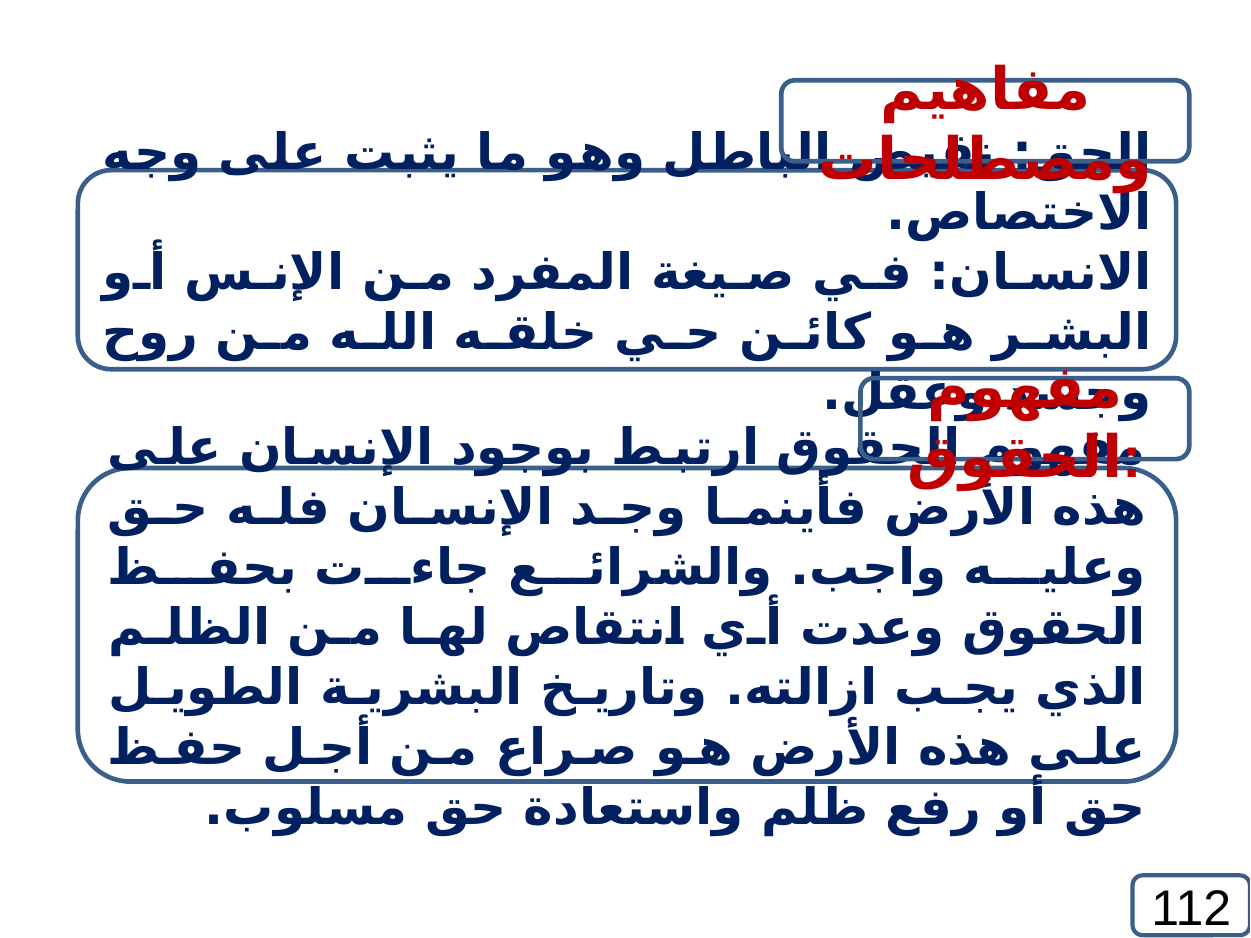

مفاهيم ومصطلحات
الحق: نقيض الباطل وهو ما يثبت على وجه الاختصاص.
الانسان: في صيغة المفرد من الإنس أو البشر هو كائن حي خلقه الله من روح وجسد وعقل.
مفهوم الحقوق:
مفهوم الحقوق ارتبط بوجود الإنسان على هذه الأرض فأينما وجد الإنسان فله حق وعليه واجب. والشرائع جاءت بحفظ الحقوق وعدت أي انتقاص لها من الظلم الذي يجب ازالته. وتاريخ البشرية الطويل على هذه الأرض هو صراع من أجل حفظ حق أو رفع ظلم واستعادة حق مسلوب.
112